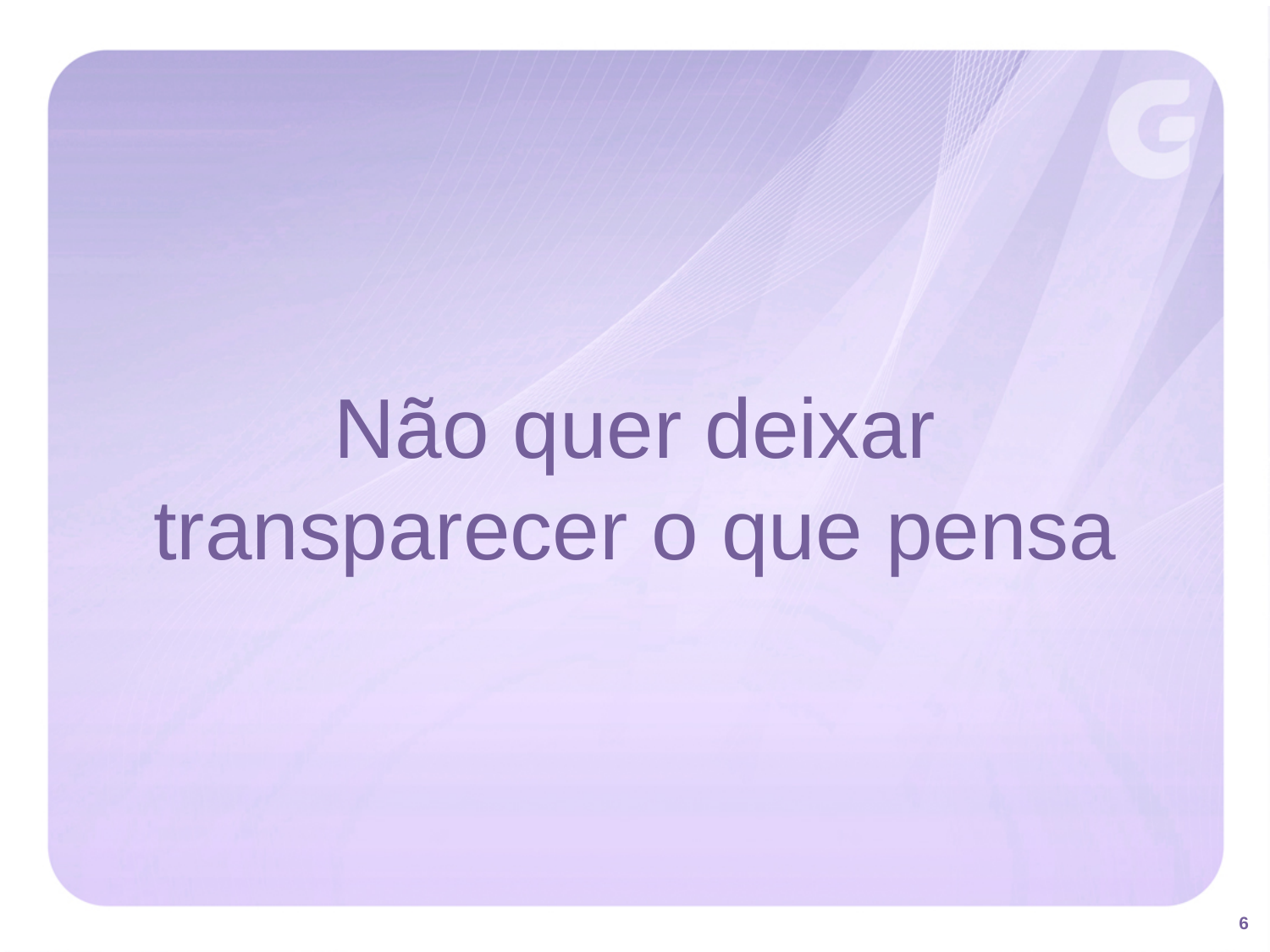

Não quer deixar transparecer o que pensa
6